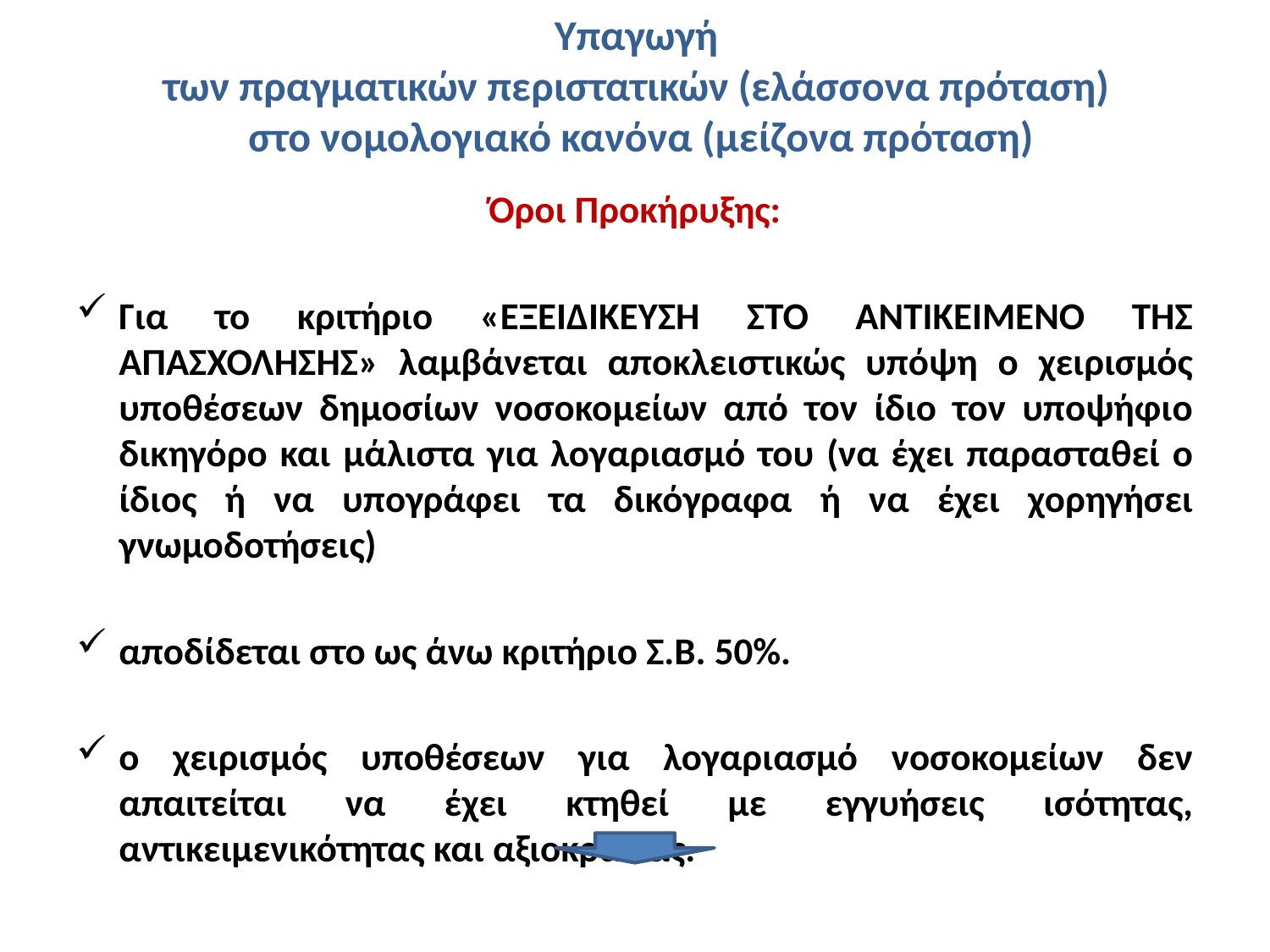

# Υπαγωγή των πραγματικών περιστατικών (ελάσσονα πρόταση) στο νομολογιακό κανόνα (μείζονα πρόταση)
Όροι Προκήρυξης:

Για το κριτήριο «ΕΞΕΙΔΙΚΕΥΣΗ ΣΤΟ ΑΝΤΙΚΕΙΜΕΝΟ ΤΗΣ ΑΠΑΣΧΟΛΗΣΗΣ» λαμβάνεται αποκλειστικώς υπόψη ο χειρισμός υποθέσεων δημοσίων νοσοκομείων από τον ίδιο τον υποψήφιο δικηγόρο και μάλιστα για λογαριασμό του (να έχει παρασταθεί ο ίδιος ή να υπογράφει τα δικόγραφα ή να έχει χορηγήσει γνωμοδοτήσεις)

αποδίδεται στο ως άνω κριτήριο Σ.Β. 50%.

ο χειρισμός υποθέσεων για λογαριασμό νοσοκομείων δεν απαιτείται να έχει κτηθεί με εγγυήσεις ισότητας, αντικειμενικότητας και αξιοκρατίας.